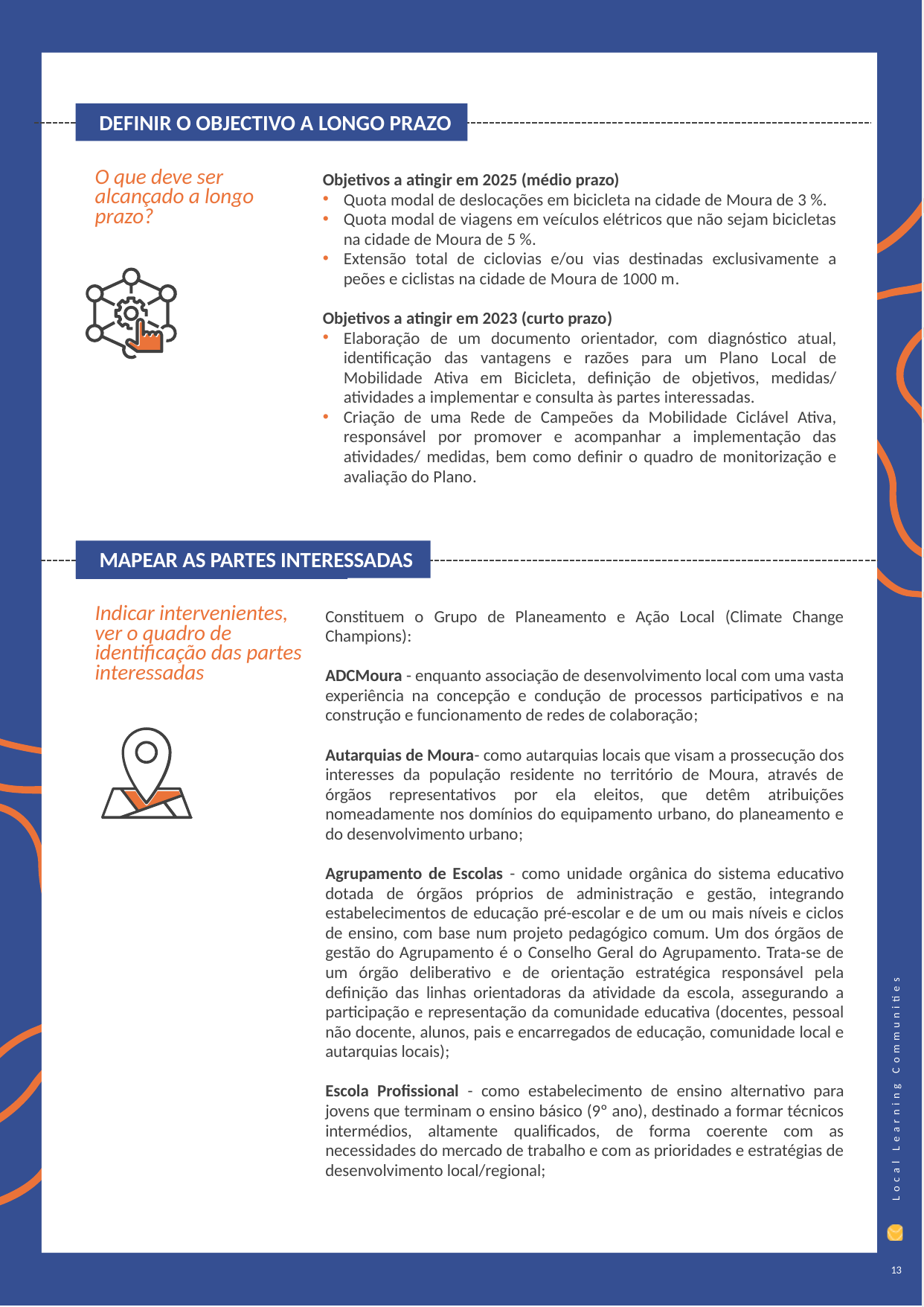

DEFINIR O OBJECTIVO A LONGO PRAZO
O que deve ser alcançado a longo prazo?
Objetivos a atingir em 2025 (médio prazo)
Quota modal de deslocações em bicicleta na cidade de Moura de 3 %.
Quota modal de viagens em veículos elétricos que não sejam bicicletas na cidade de Moura de 5 %.
Extensão total de ciclovias e/ou vias destinadas exclusivamente a peões e ciclistas na cidade de Moura de 1000 m.

Objetivos a atingir em 2023 (curto prazo)
Elaboração de um documento orientador, com diagnóstico atual, identificação das vantagens e razões para um Plano Local de Mobilidade Ativa em Bicicleta, definição de objetivos, medidas/ atividades a implementar e consulta às partes interessadas.
Criação de uma Rede de Campeões da Mobilidade Ciclável Ativa, responsável por promover e acompanhar a implementação das atividades/ medidas, bem como definir o quadro de monitorização e avaliação do Plano.

MAPEAR AS PARTES INTERESSADAS

Indicar intervenientes, ver o quadro de identificação das partes interessadas
Constituem o Grupo de Planeamento e Ação Local (Climate Change Champions):

ADCMoura - enquanto associação de desenvolvimento local com uma vasta experiência na concepção e condução de processos participativos e na construção e funcionamento de redes de colaboração;

Autarquias de Moura- como autarquias locais que visam a prossecução dos interesses da população residente no território de Moura, através de órgãos representativos por ela eleitos, que detêm atribuições nomeadamente nos domínios do equipamento urbano, do planeamento e do desenvolvimento urbano;

Agrupamento de Escolas - como unidade orgânica do sistema educativo dotada de órgãos próprios de administração e gestão, integrando estabelecimentos de educação pré-escolar e de um ou mais níveis e ciclos de ensino, com base num projeto pedagógico comum. Um dos órgãos de gestão do Agrupamento é o Conselho Geral do Agrupamento. Trata-se de um órgão deliberativo e de orientação estratégica responsável pela definição das linhas orientadoras da atividade da escola, assegurando a participação e representação da comunidade educativa (docentes, pessoal não docente, alunos, pais e encarregados de educação, comunidade local e autarquias locais);

Escola Profissional - como estabelecimento de ensino alternativo para jovens que terminam o ensino básico (9º ano), destinado a formar técnicos intermédios, altamente qualificados, de forma coerente com as necessidades do mercado de trabalho e com as prioridades e estratégias de desenvolvimento local/regional;

13